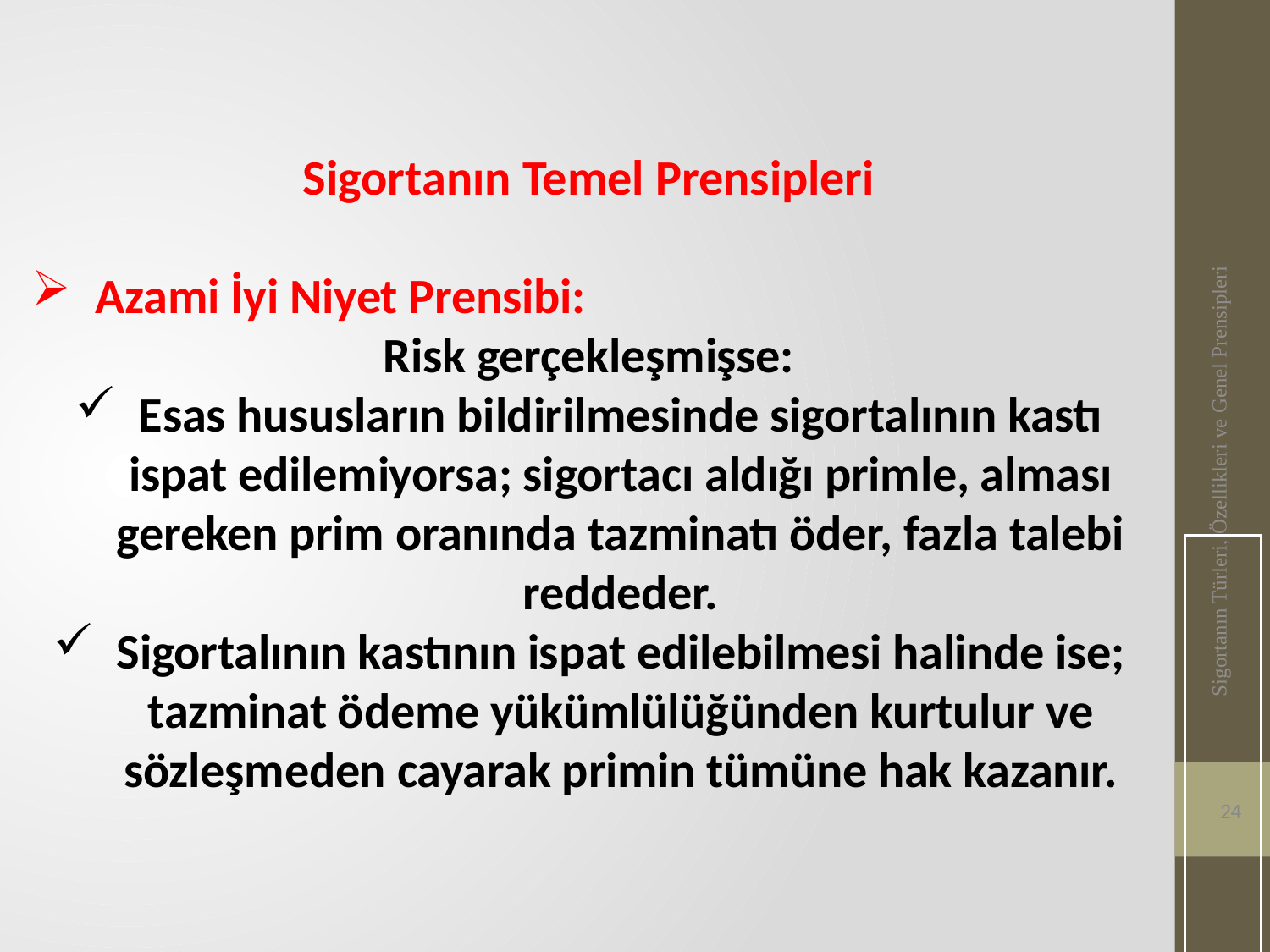

Sigortanın Temel Prensipleri

Azami İyi Niyet Prensibi:
Risk gerçekleşmişse:
Esas hususların bildirilmesinde sigortalının kastı ispat edilemiyorsa; sigortacı aldığı primle, alması gereken prim oranında tazminatı öder, fazla talebi reddeder.
Sigortalının kastının ispat edilebilmesi halinde ise; tazminat ödeme yükümlülüğünden kurtulur ve sözleşmeden cayarak primin tümüne hak kazanır.

Sigortanın Türleri, Özellikleri ve Genel Prensipleri
24